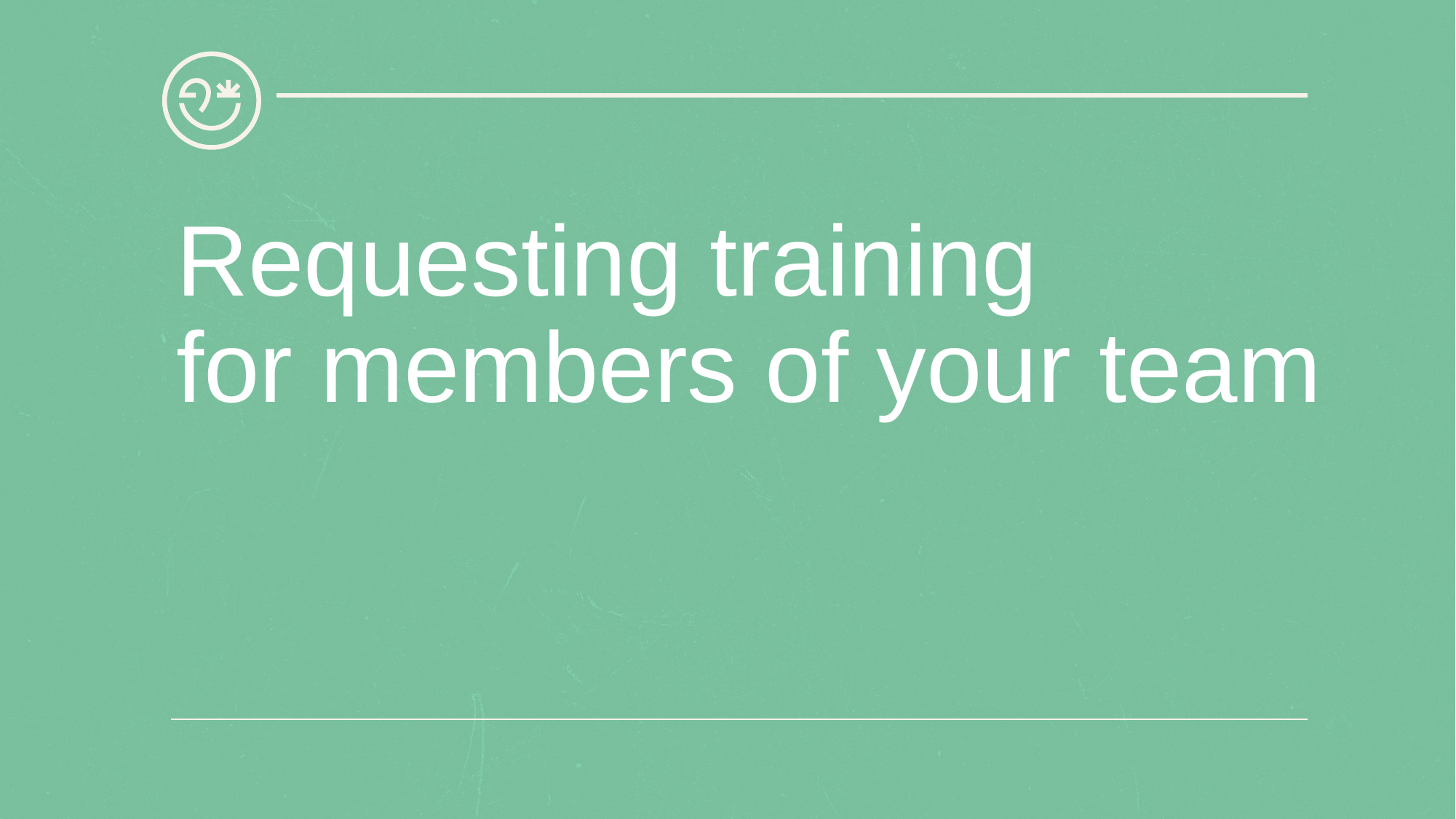

# Requesting training for members of your team